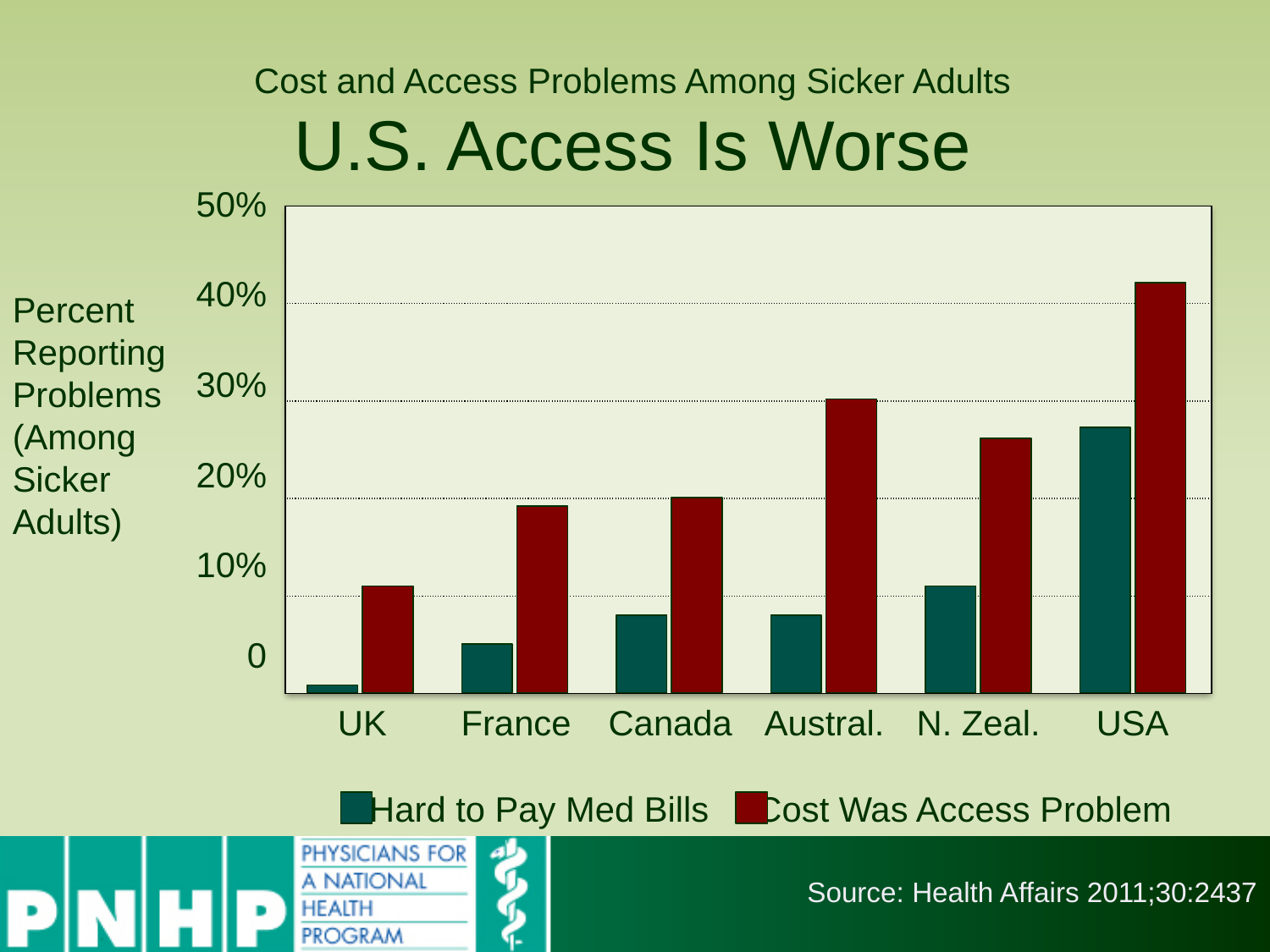

# Cost and Access Problems Among Sicker Adults U.S. Access Is Worse
| 50% |
| --- |
| 40% |
| 30% |
| 20% |
| 10% |
| 0 |

|  |
| --- |
|  |
|  |
|  |
|  |
Percent Reporting Problems (Among Sicker Adults)

| UK | France | Canada | Austral. | N. Zeal. | USA |
| --- | --- | --- | --- | --- | --- |
Hard to Pay Med Bills
Cost Was Access Problem

Source: Health Affairs 2011;30:2437